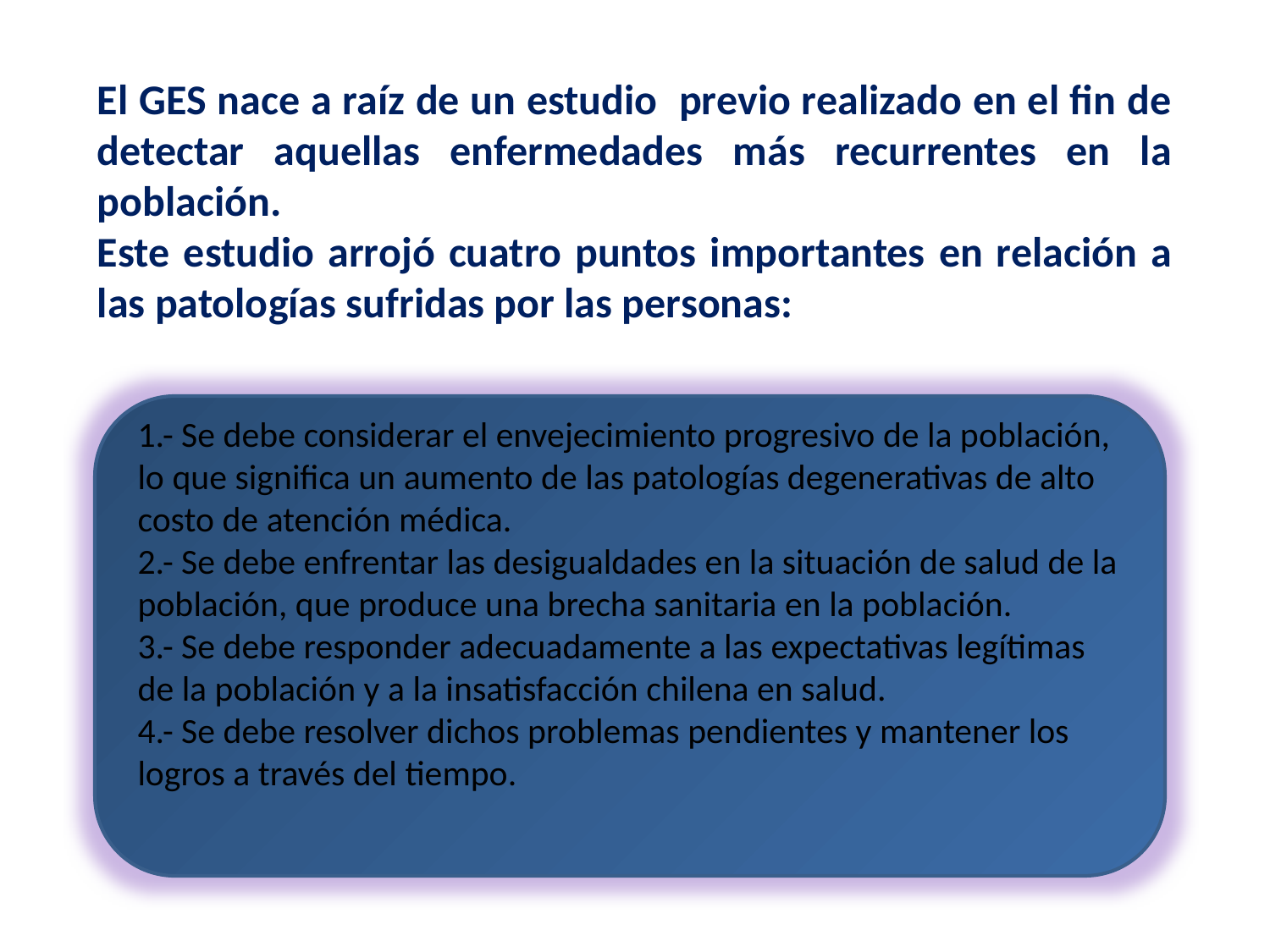

El GES nace a raíz de un estudio  previo realizado en el fin de detectar aquellas enfermedades más recurrentes en la población.
Este estudio arrojó cuatro puntos importantes en relación a las patologías sufridas por las personas:

1.- Se debe considerar el envejecimiento progresivo de la población, lo que significa un aumento de las patologías degenerativas de alto costo de atención médica.
2.- Se debe enfrentar las desigualdades en la situación de salud de la población, que produce una brecha sanitaria en la población.
3.- Se debe responder adecuadamente a las expectativas legítimas de la población y a la insatisfacción chilena en salud.
4.- Se debe resolver dichos problemas pendientes y mantener los logros a través del tiempo.